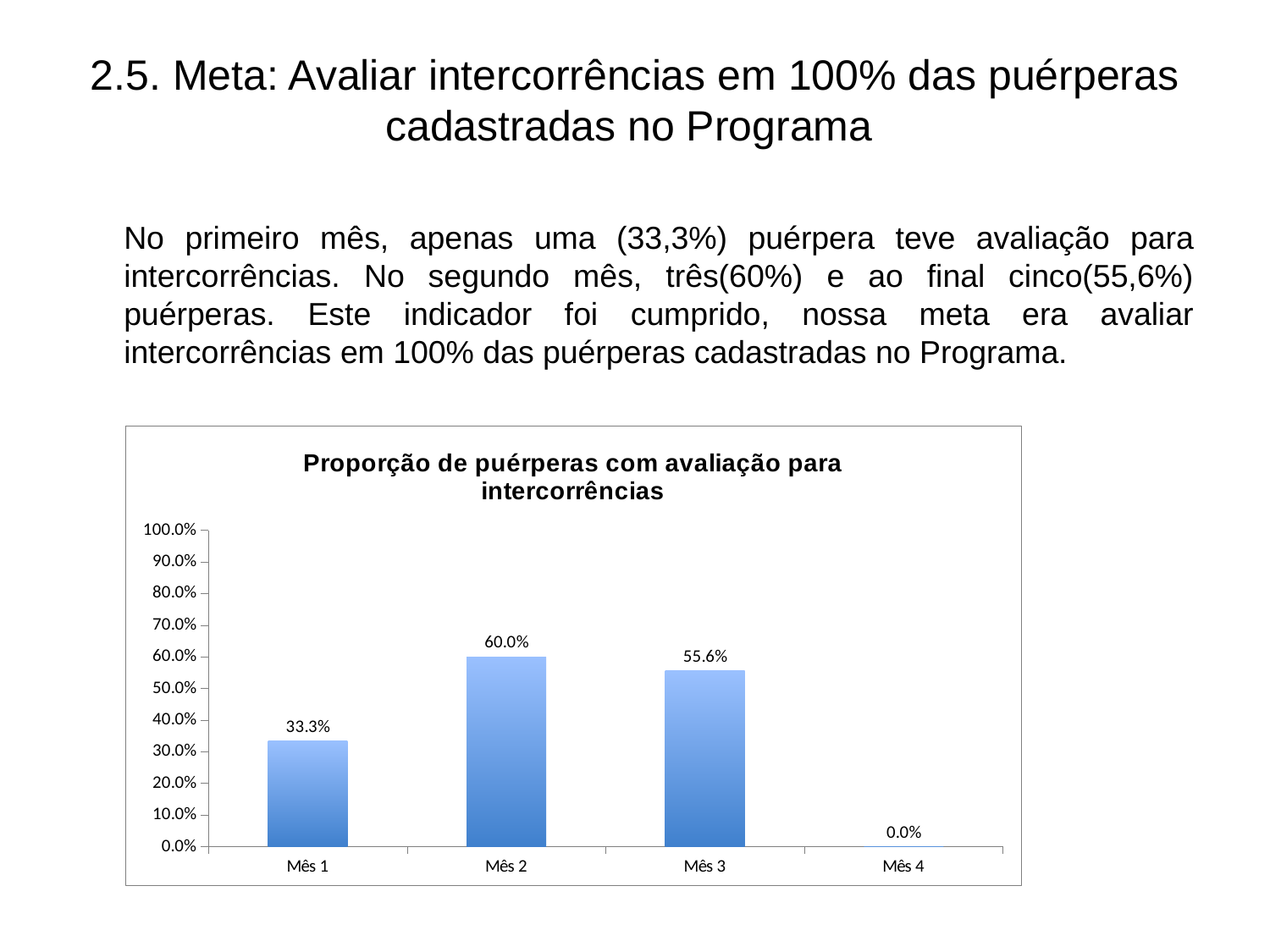

# 2.5. Meta: Avaliar intercorrências em 100% das puérperas cadastradas no Programa
	No primeiro mês, apenas uma (33,3%) puérpera teve avaliação para intercorrências. No segundo mês, três(60%) e ao final cinco(55,6%) puérperas. Este indicador foi cumprido, nossa meta era avaliar intercorrências em 100% das puérperas cadastradas no Programa.

### Chart: Proporção de puérperas com avaliação para intercorrências

| Category | Proporção de puérperas com avaliação para intercorrências |
|---|---|
| Mês 1 | 0.3333333333333333 |
| Mês 2 | 0.6000000000000006 |
| Mês 3 | 0.5555555555555557 |
| Mês 4 | 0.0 |